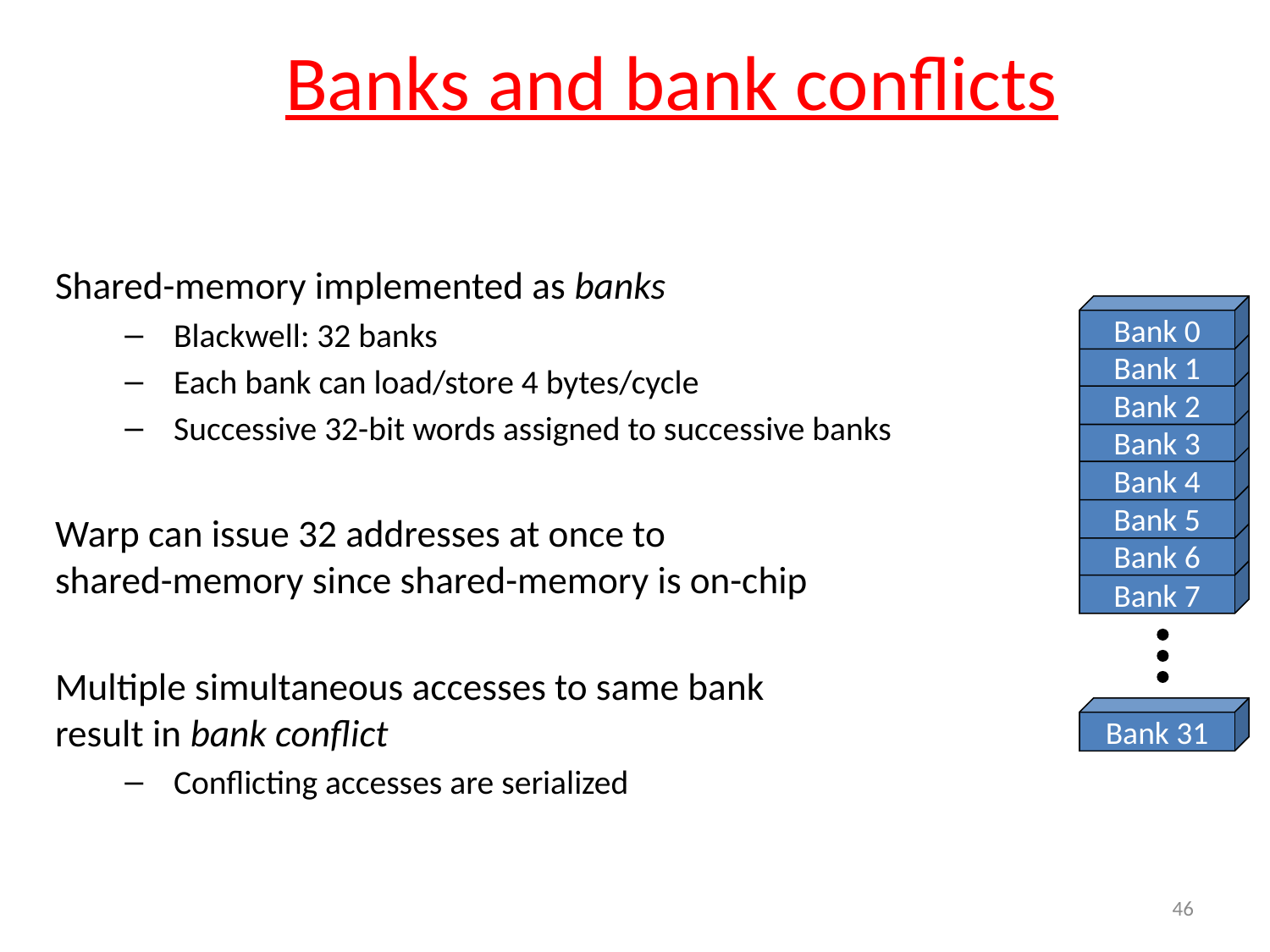

# Banks and bank conflicts
Shared-memory implemented as banks
Blackwell: 32 banks
Each bank can load/store 4 bytes/cycle
Successive 32-bit words assigned to successive banks

Warp can issue 32 addresses at once to
shared-memory since shared-memory is on-chip

Multiple simultaneous accesses to same bank
result in bank conflict
Conflicting accesses are serialized
Bank 0
Bank 1
Bank 2
Bank 3
Bank 4
Bank 5
Bank 6
Bank 7

Bank 31
46